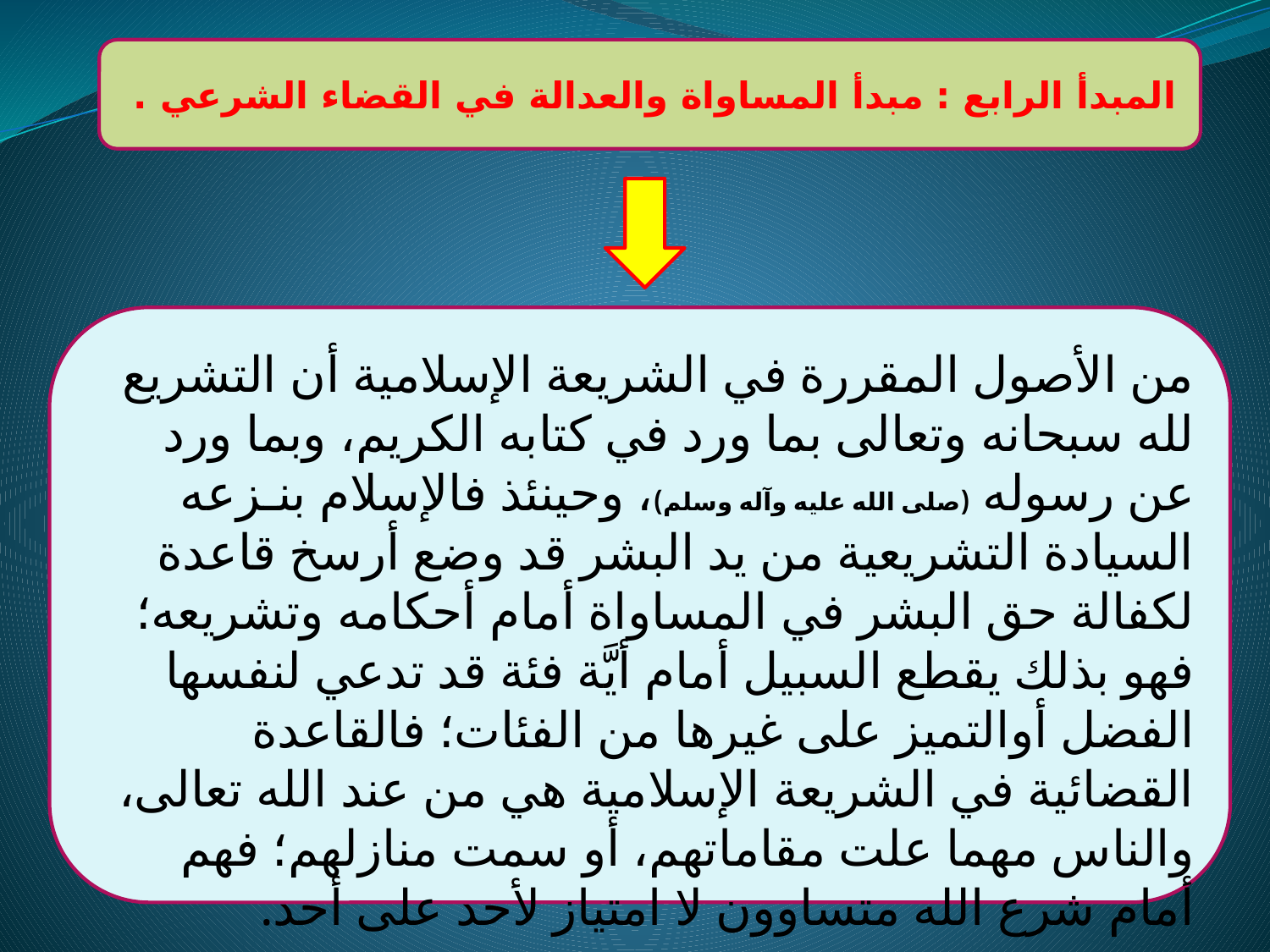

المبدأ الرابع : مبدأ المساواة والعدالة في القضاء الشرعي .

من الأصول المقررة في الشريعة الإسلامية أن التشريع لله سبحانه وتعالى بما ورد في كتابه الكريم، وبما ورد عن رسوله (صلى الله عليه وآله وسلم)، وحينئذ فالإسلام بنـزعه السيادة التشريعية من يد البشر قد وضع أرسخ قاعدة لكفالة حق البشر في المساواة أمام أحكامه وتشريعه؛فهو بذلك يقطع السبيل أمام أيَّة فئة قد تدعي لنفسها الفضل أوالتميز على غيرها من الفئات؛ فالقاعدة القضائية في الشريعة الإسلامية هي من عند الله تعالى، والناس مهما علت مقاماتهم، أو سمت منازلهم؛ فهم أمام شرع الله متساوون لا امتياز لأحد على أحد.